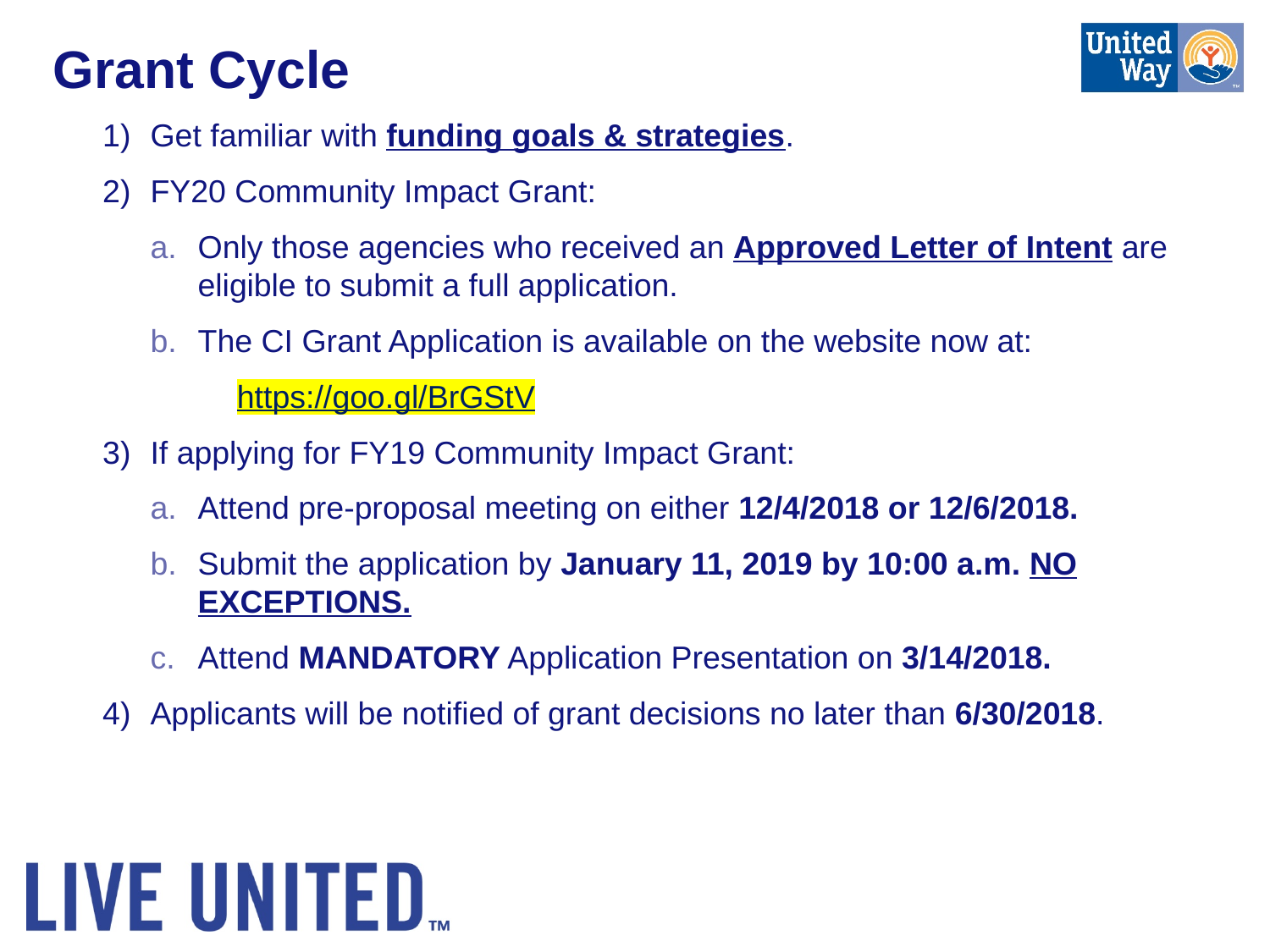

# Grant Cycle
Get familiar with funding goals & strategies.
FY20 Community Impact Grant:
Only those agencies who received an Approved Letter of Intent are eligible to submit a full application.
The CI Grant Application is available on the website now at:
https://goo.gl/BrGStV
If applying for FY19 Community Impact Grant:
Attend pre-proposal meeting on either 12/4/2018 or 12/6/2018.
Submit the application by January 11, 2019 by 10:00 a.m. NO EXCEPTIONS.
Attend MANDATORY Application Presentation on 3/14/2018.
Applicants will be notified of grant decisions no later than 6/30/2018.